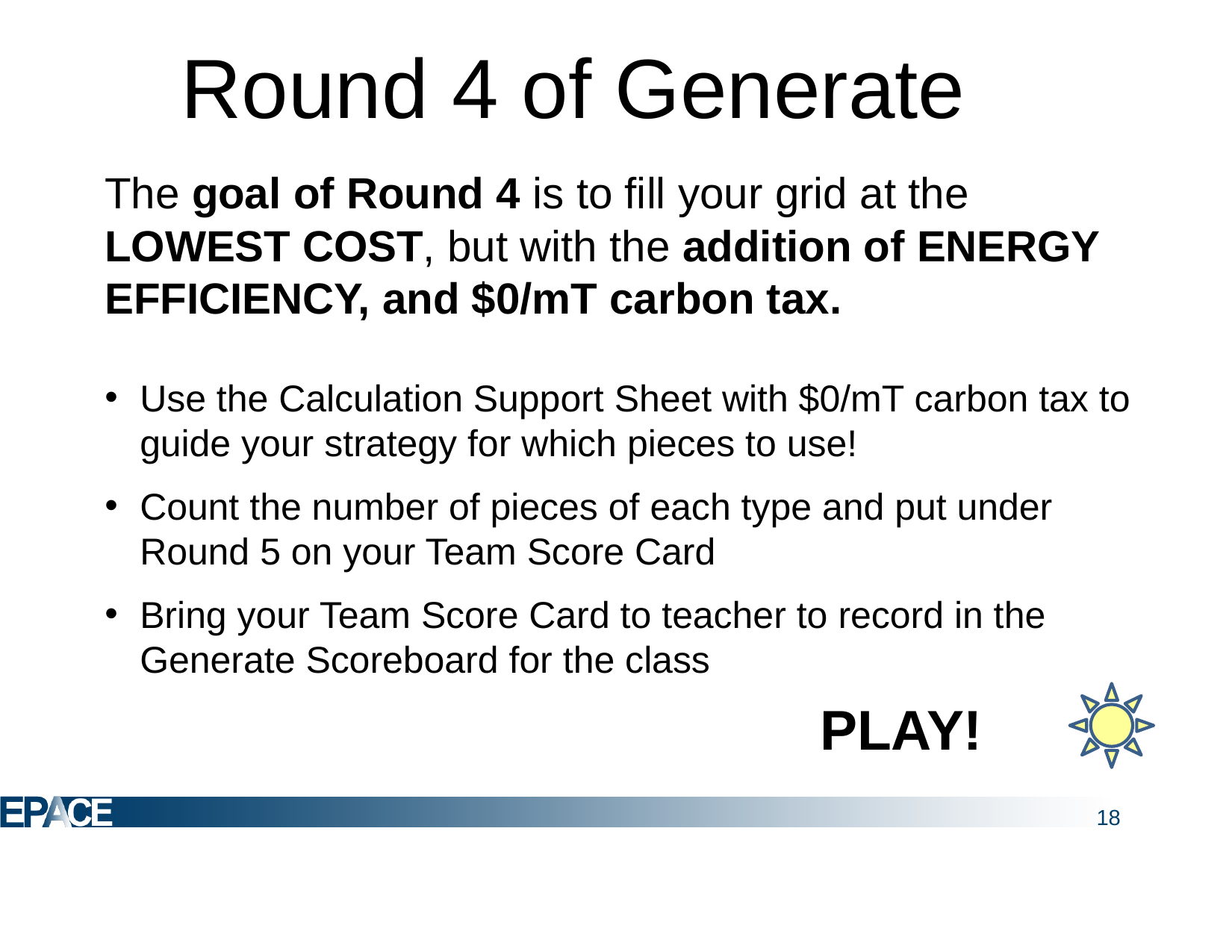

# Round 4 of Generate
The goal of Round 4 is to fill your grid at the LOWEST COST, but with the addition of ENERGY EFFICIENCY, and $0/mT carbon tax.

Use the Calculation Support Sheet with $0/mT carbon tax to guide your strategy for which pieces to use!
Count the number of pieces of each type and put under Round 5 on your Team Score Card
Bring your Team Score Card to teacher to record in the Generate Scoreboard for the class

PLAY!
18